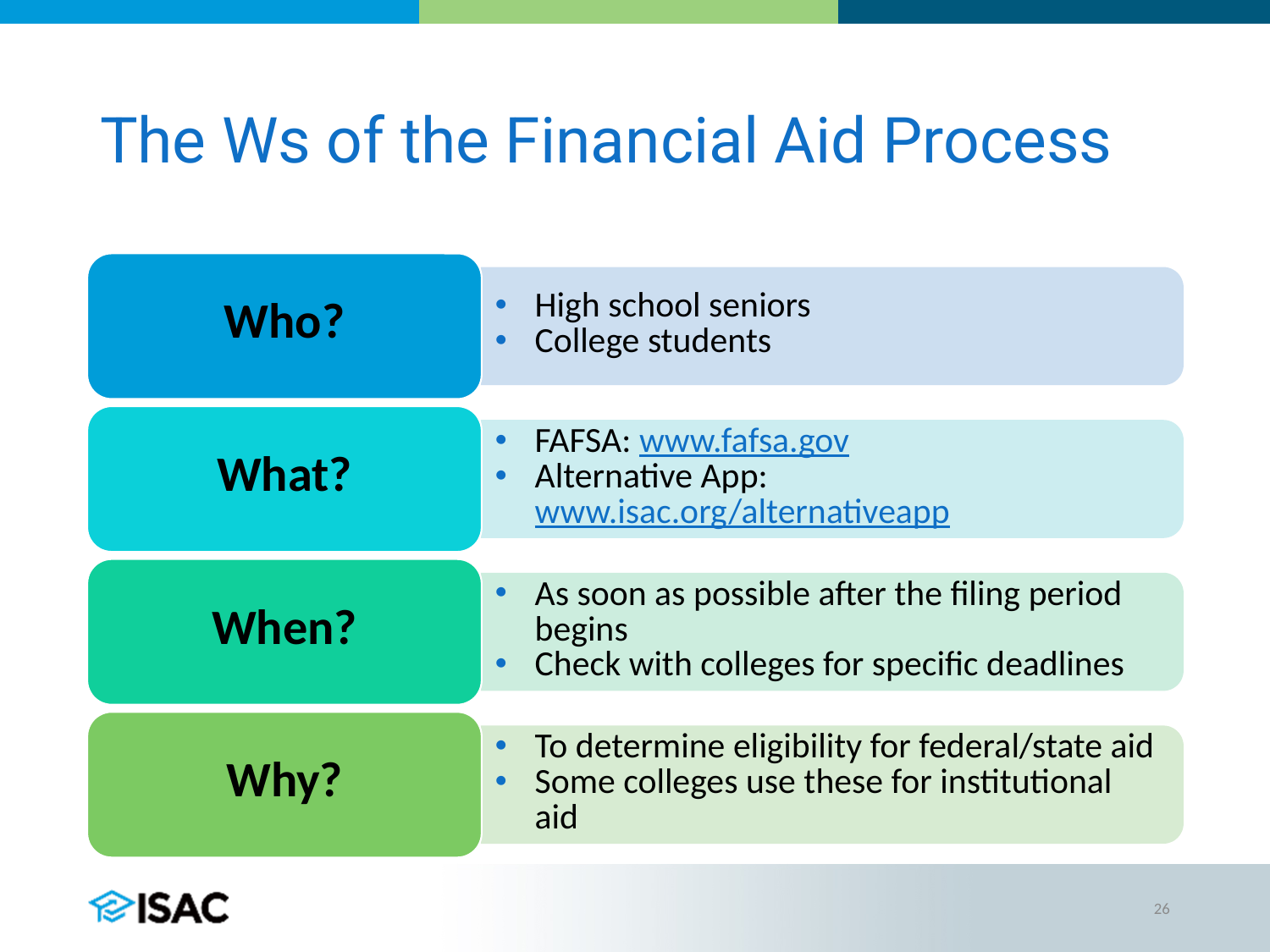

# The Ws of the Financial Aid Process
When?
Why?
To determine eligibility for federal/state aid
As soon as possible after the filing period begins
Some colleges use these for institutional aid
Check with colleges for specific deadlines
Who?
High school seniors
College students
What?
FAFSA: www.fafsa.gov
Alternative App: www.isac.org/alternativeapp
26